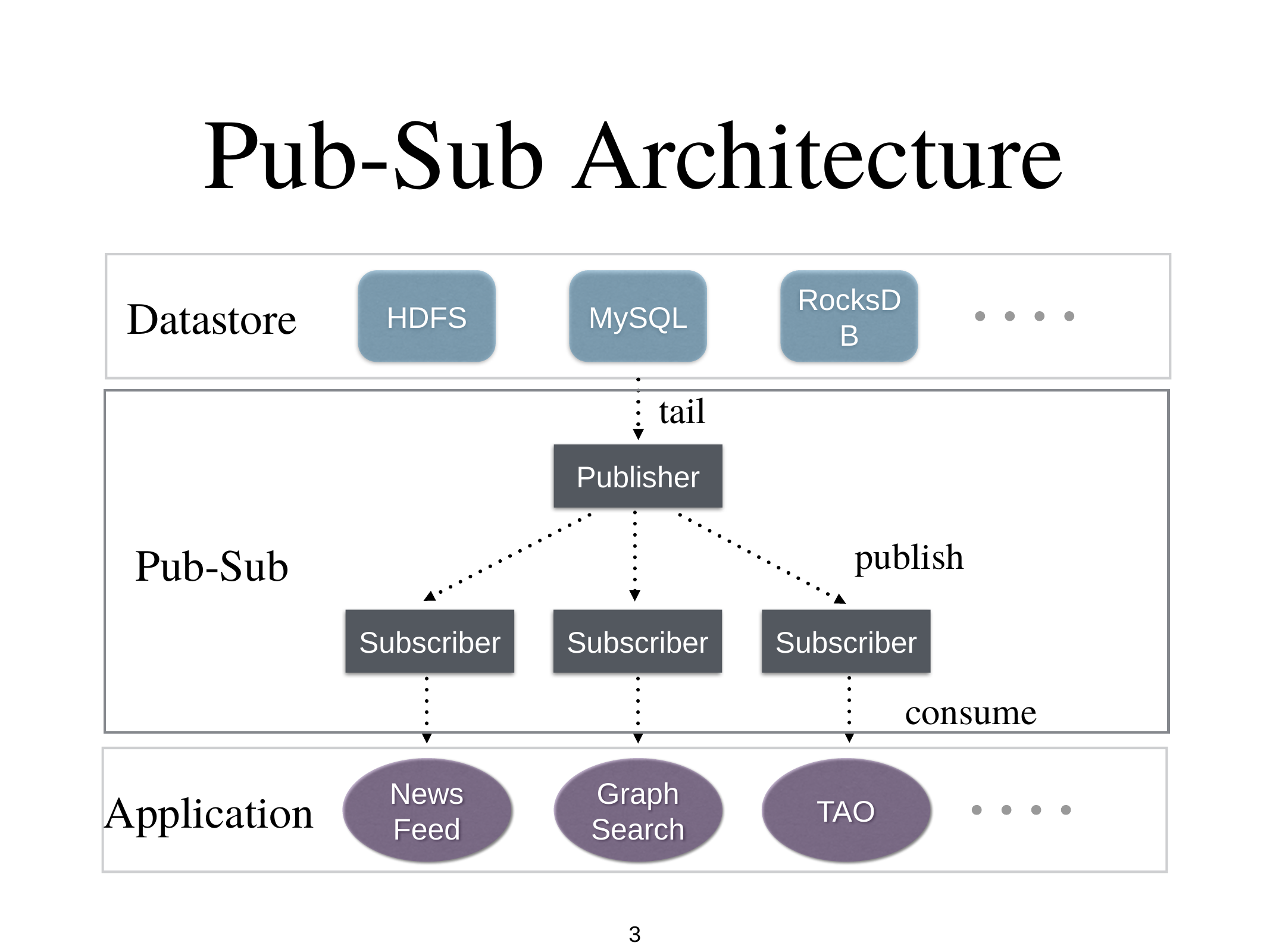

# Pub-Sub Architecture

HDFS
MySQL
RocksDB
Datastore

tail

Publisher

publish
Pub-Sub
Subscriber
Subscriber
Subscriber

consume

News Feed
Graph Search
TAO
Application

3